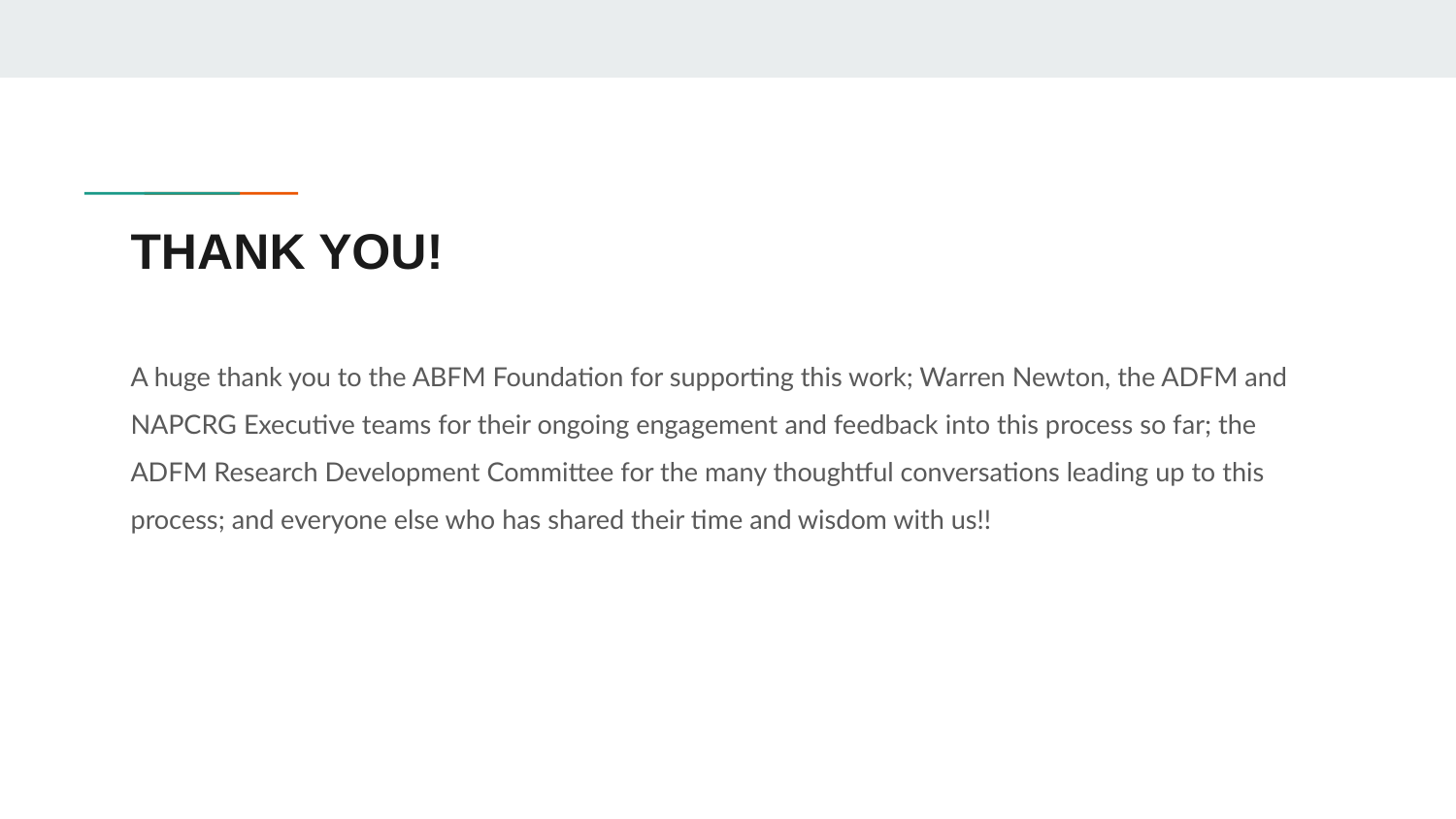

# THANK YOU!
A huge thank you to the ABFM Foundation for supporting this work; Warren Newton, the ADFM and NAPCRG Executive teams for their ongoing engagement and feedback into this process so far; the ADFM Research Development Committee for the many thoughtful conversations leading up to this process; and everyone else who has shared their time and wisdom with us!!